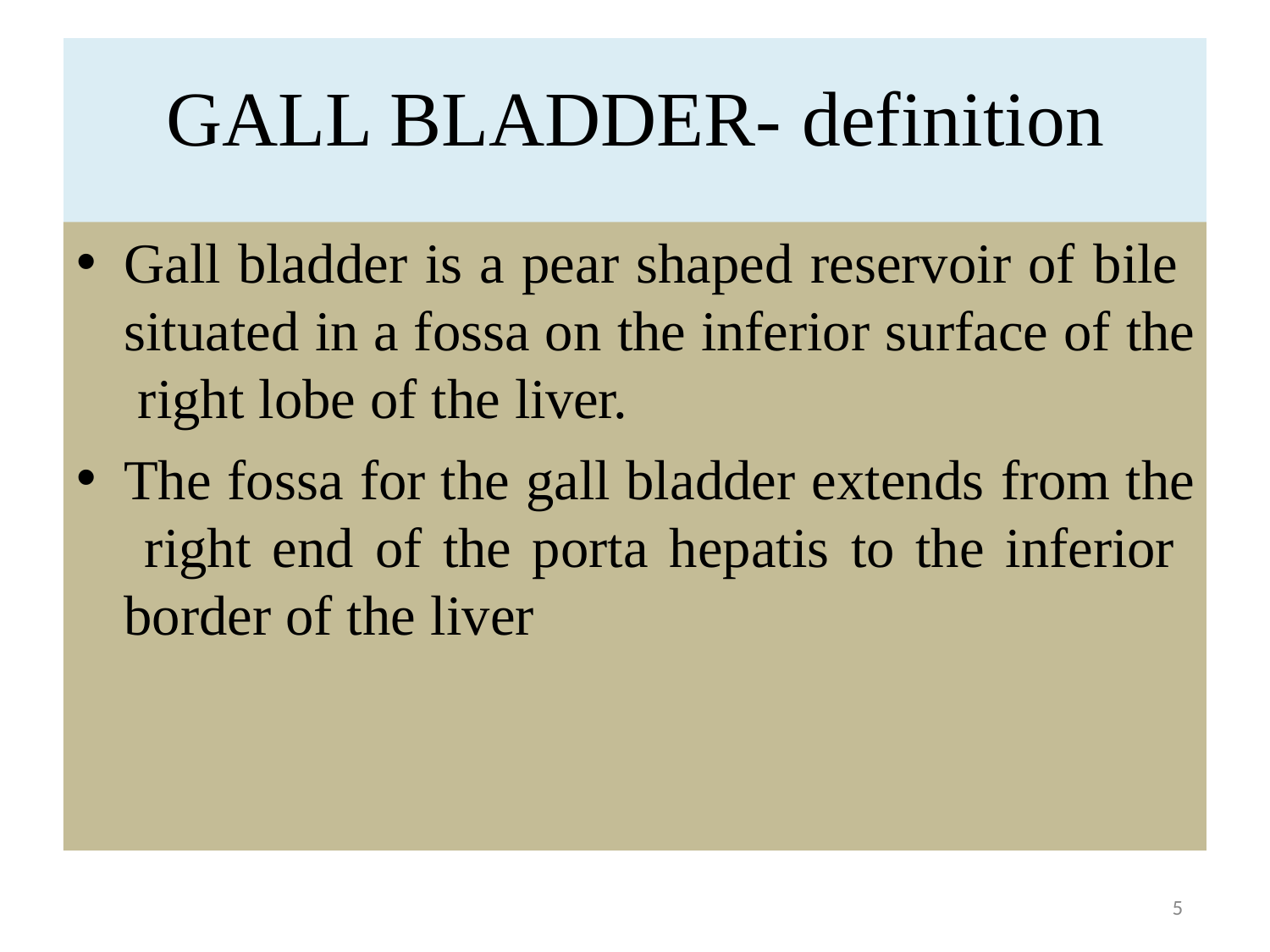

# GALL BLADDER- definition

Gall bladder is a pear shaped reservoir of bile  situated in a fossa on the inferior surface of the  right lobe of the liver.
The fossa for the gall bladder extends from the  right end of the porta hepatis to the inferior  border of the liver
5